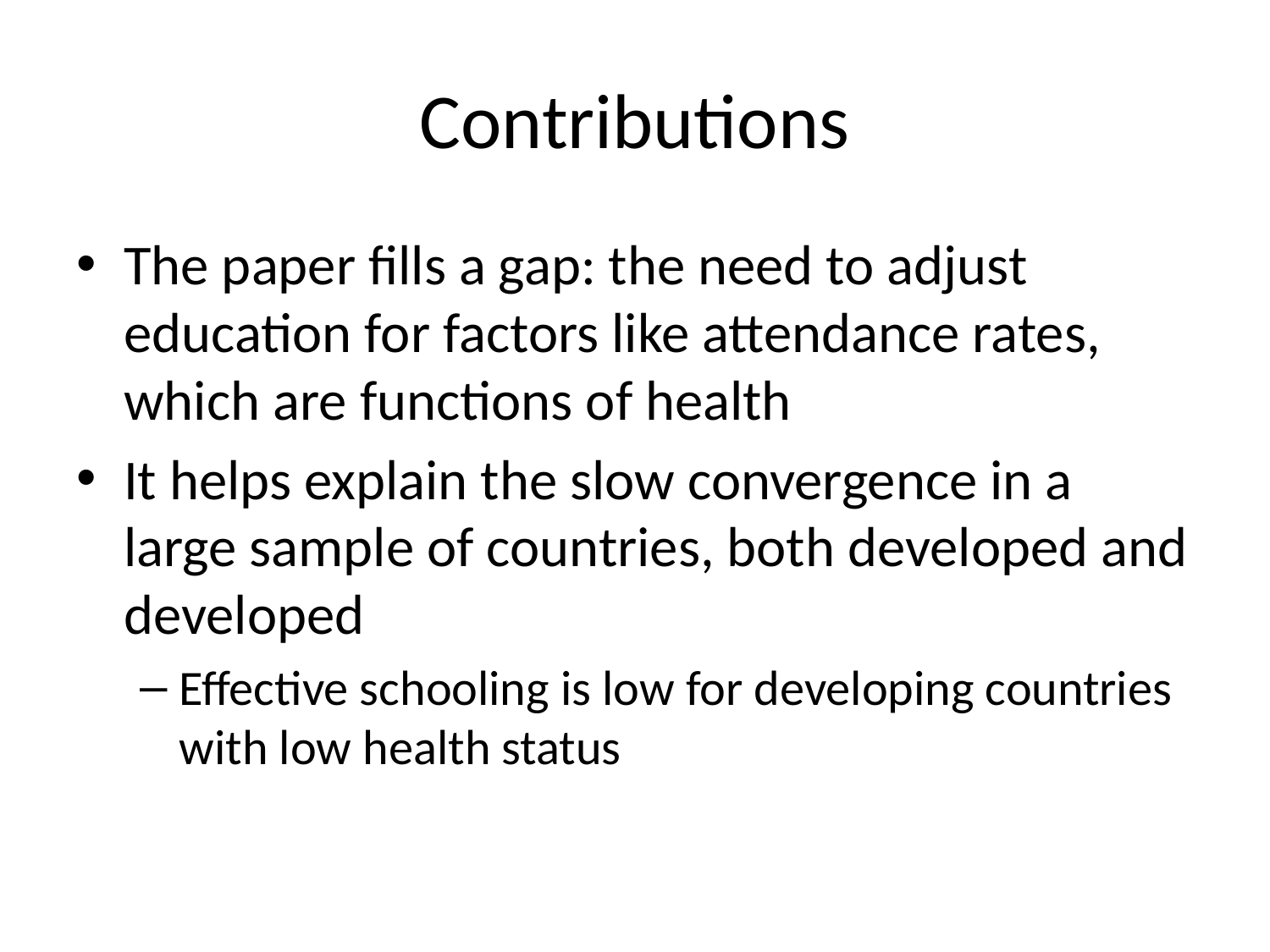

# Contributions
The paper fills a gap: the need to adjust education for factors like attendance rates, which are functions of health
It helps explain the slow convergence in a large sample of countries, both developed and developed
Effective schooling is low for developing countries with low health status